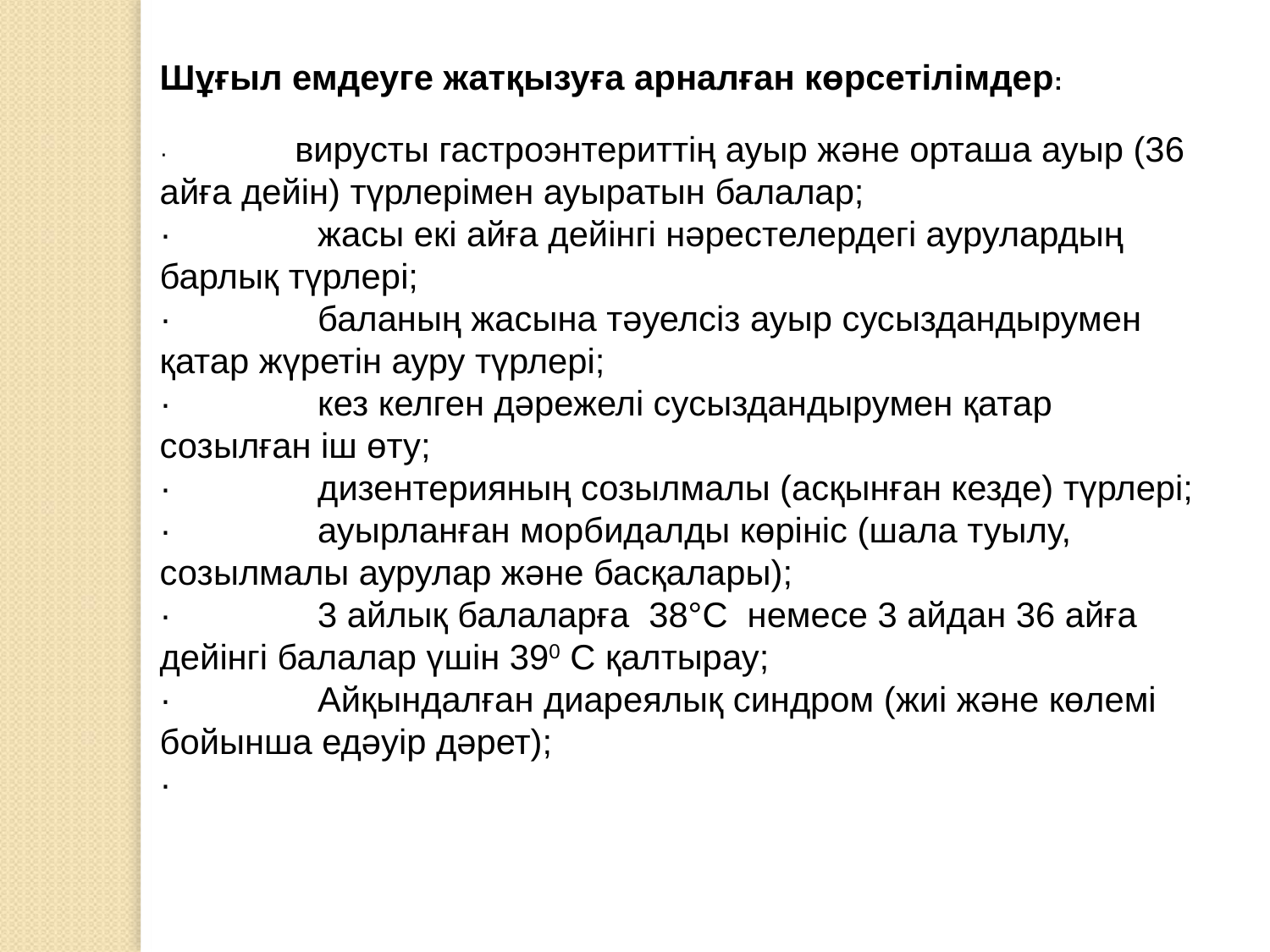

Шұғыл емдеуге жатқызуға арналған көрсетілімдер:
·               вирусты гастроэнтериттің ауыр және орташа ауыр (36 айға дейін) түрлерімен ауыратын балалар;
·               жасы екі айға дейінгі нәрестелердегі аурулардың барлық түрлері;
·               баланың жасына тәуелсіз ауыр сусыздандырумен қатар жүретін ауру түрлері;
·               кез келген дәрежелі сусыздандырумен қатар созылған іш өту;
·               дизентерияның созылмалы (асқынған кезде) түрлері;
·               ауырланған морбидалды көрініс (шала туылу, созылмалы аурулар және басқалары);
·               3 айлық балаларға  38°С  немесе 3 айдан 36 айға дейінгі балалар үшін 390 С қалтырау;
·               Айқындалған диареялық синдром (жиі және көлемі бойынша едәуір дәрет);
·